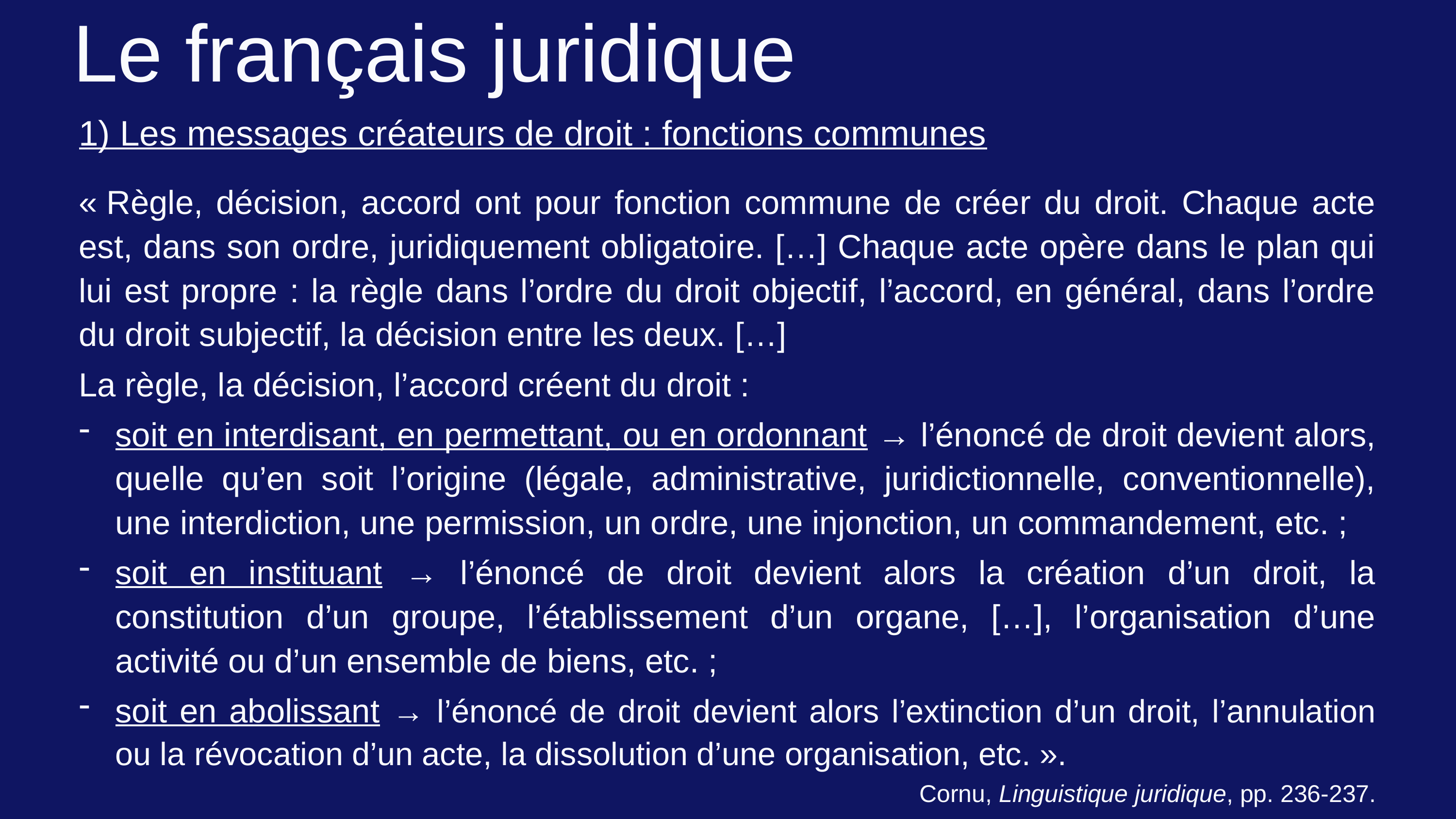

Le français juridique
1) Les messages créateurs de droit : fonctions communes
« Règle, décision, accord ont pour fonction commune de créer du droit. Chaque acte est, dans son ordre, juridiquement obligatoire. […] Chaque acte opère dans le plan qui lui est propre : la règle dans l’ordre du droit objectif, l’accord, en général, dans l’ordre du droit subjectif, la décision entre les deux. […]
La règle, la décision, l’accord créent du droit :
soit en interdisant, en permettant, ou en ordonnant → l’énoncé de droit devient alors, quelle qu’en soit l’origine (légale, administrative, juridictionnelle, conventionnelle), une interdiction, une permission, un ordre, une injonction, un commandement, etc. ;
soit en instituant → l’énoncé de droit devient alors la création d’un droit, la constitution d’un groupe, l’établissement d’un organe, […], l’organisation d’une activité ou d’un ensemble de biens, etc. ;
soit en abolissant → l’énoncé de droit devient alors l’extinction d’un droit, l’annulation ou la révocation d’un acte, la dissolution d’une organisation, etc. ».
Cornu, Linguistique juridique, pp. 236-237.